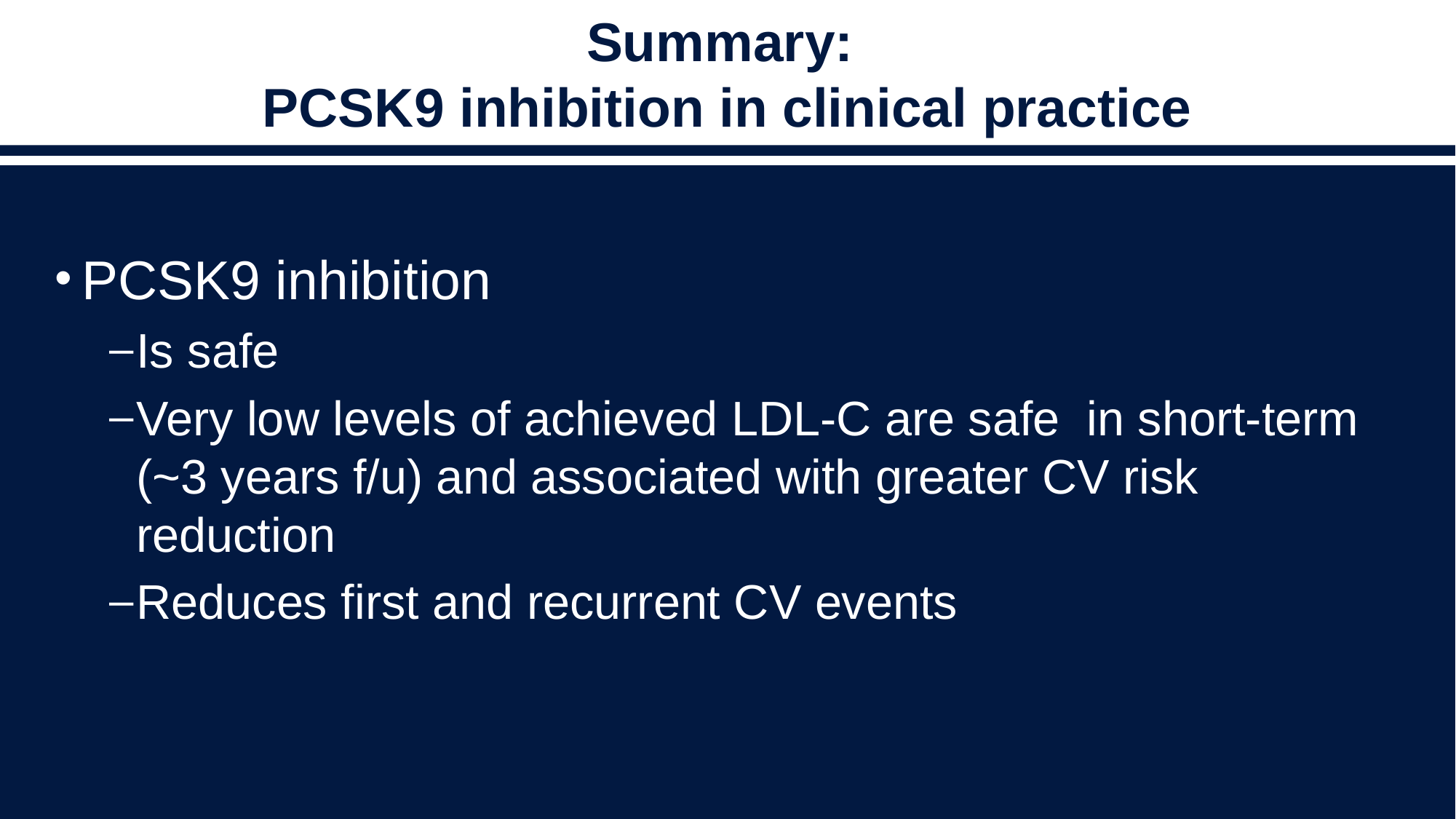

# Summary: PCSK9 inhibition in clinical practice
PCSK9 inhibition
Is safe
Very low levels of achieved LDL-C are safe  in short-term (~3 years f/u) and associated with greater CV risk reduction
Reduces first and recurrent CV events